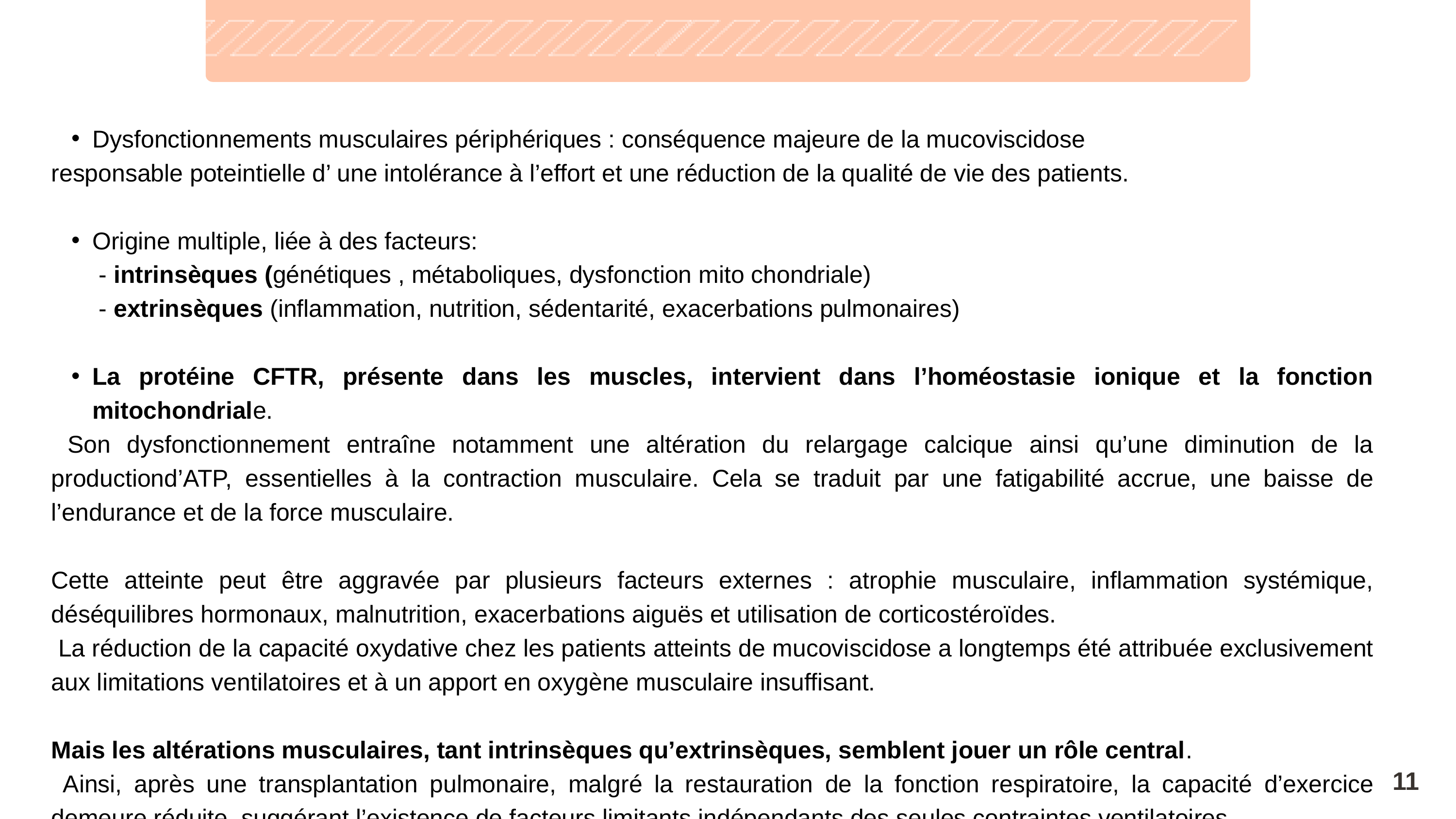

Dysfonctionnements musculaires périphériques : conséquence majeure de la mucoviscidose
responsable poteintielle d’ une intolérance à l’effort et une réduction de la qualité de vie des patients.

Origine multiple, liée à des facteurs:
       - intrinsèques (génétiques , métaboliques, dysfonction mito chondriale)
       - extrinsèques (inflammation, nutrition, sédentarité, exacerbations pulmonaires)

La protéine CFTR, présente dans les muscles, intervient dans l’homéostasie ionique et la fonction mitochondriale.
 Son dysfonctionnement entraîne notamment une altération du relargage calcique ainsi qu’une diminution de la productiond’ATP, essentielles à la contraction musculaire. Cela se traduit par une fatigabilité accrue, une baisse de l’endurance et de la force musculaire.

Cette atteinte peut être aggravée par plusieurs facteurs externes : atrophie musculaire, inflammation systémique, déséquilibres hormonaux, malnutrition, exacerbations aiguës et utilisation de corticostéroïdes.
 La réduction de la capacité oxydative chez les patients atteints de mucoviscidose a longtemps été attribuée exclusivement aux limitations ventilatoires et à un apport en oxygène musculaire insuffisant.

Mais les altérations musculaires, tant intrinsèques qu’extrinsèques, semblent jouer un rôle central.
 Ainsi, après une transplantation pulmonaire, malgré la restauration de la fonction respiratoire, la capacité d’exercice demeure réduite, suggérant l’existence de facteurs limitants indépendants des seules contraintes ventilatoires .

11